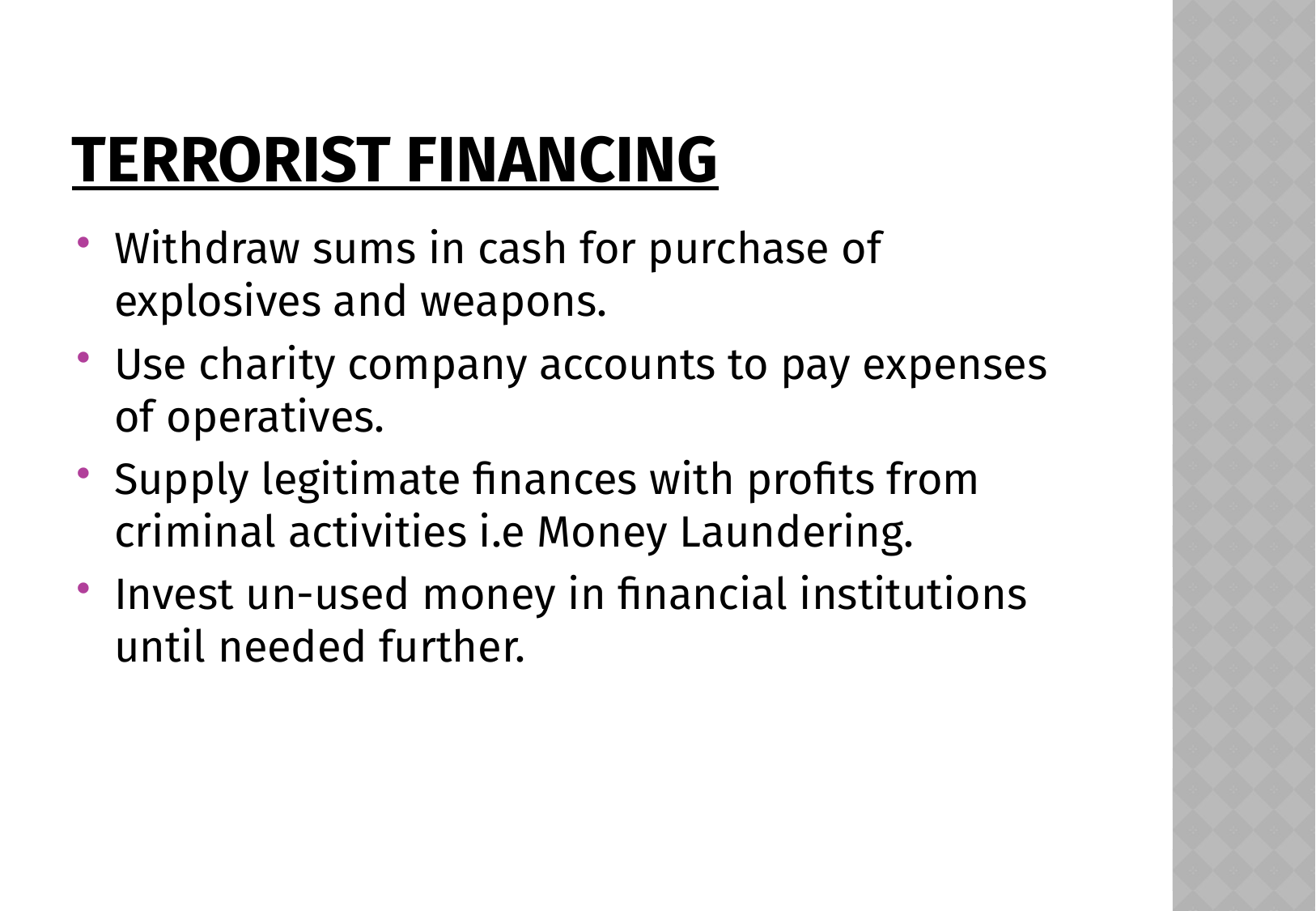

# Terrorist Financing
Withdraw sums in cash for purchase of explosives and weapons.
Use charity company accounts to pay expenses of operatives.
Supply legitimate finances with profits from criminal activities i.e Money Laundering.
Invest un-used money in financial institutions until needed further.